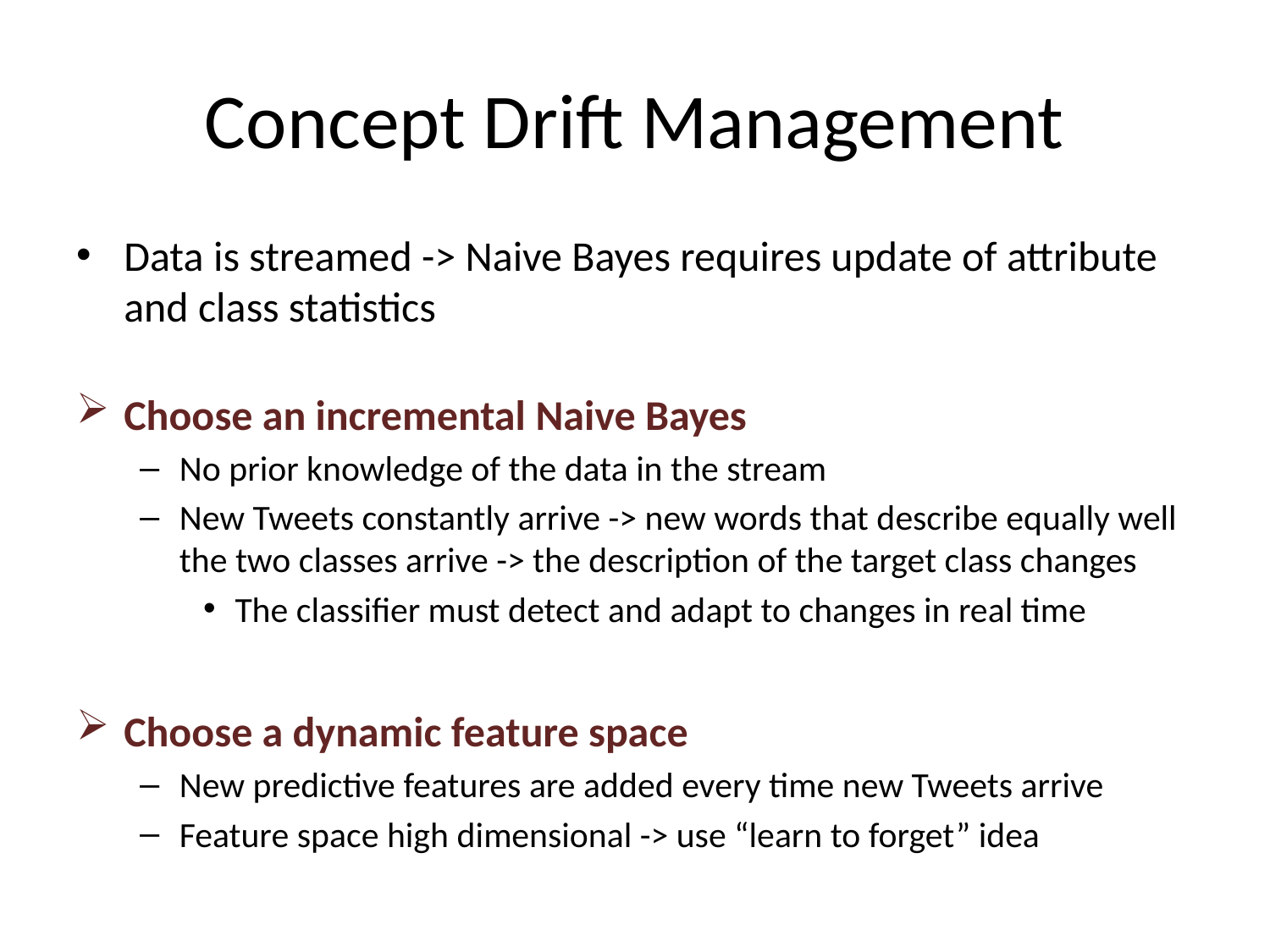

# Concept Drift Management
Data is streamed -> Naive Bayes requires update of attribute and class statistics

Choose an incremental Naive Bayes
No prior knowledge of the data in the stream
New Tweets constantly arrive -> new words that describe equally well the two classes arrive -> the description of the target class changes
The classifier must detect and adapt to changes in real time

Choose a dynamic feature space
New predictive features are added every time new Tweets arrive
Feature space high dimensional -> use “learn to forget” idea